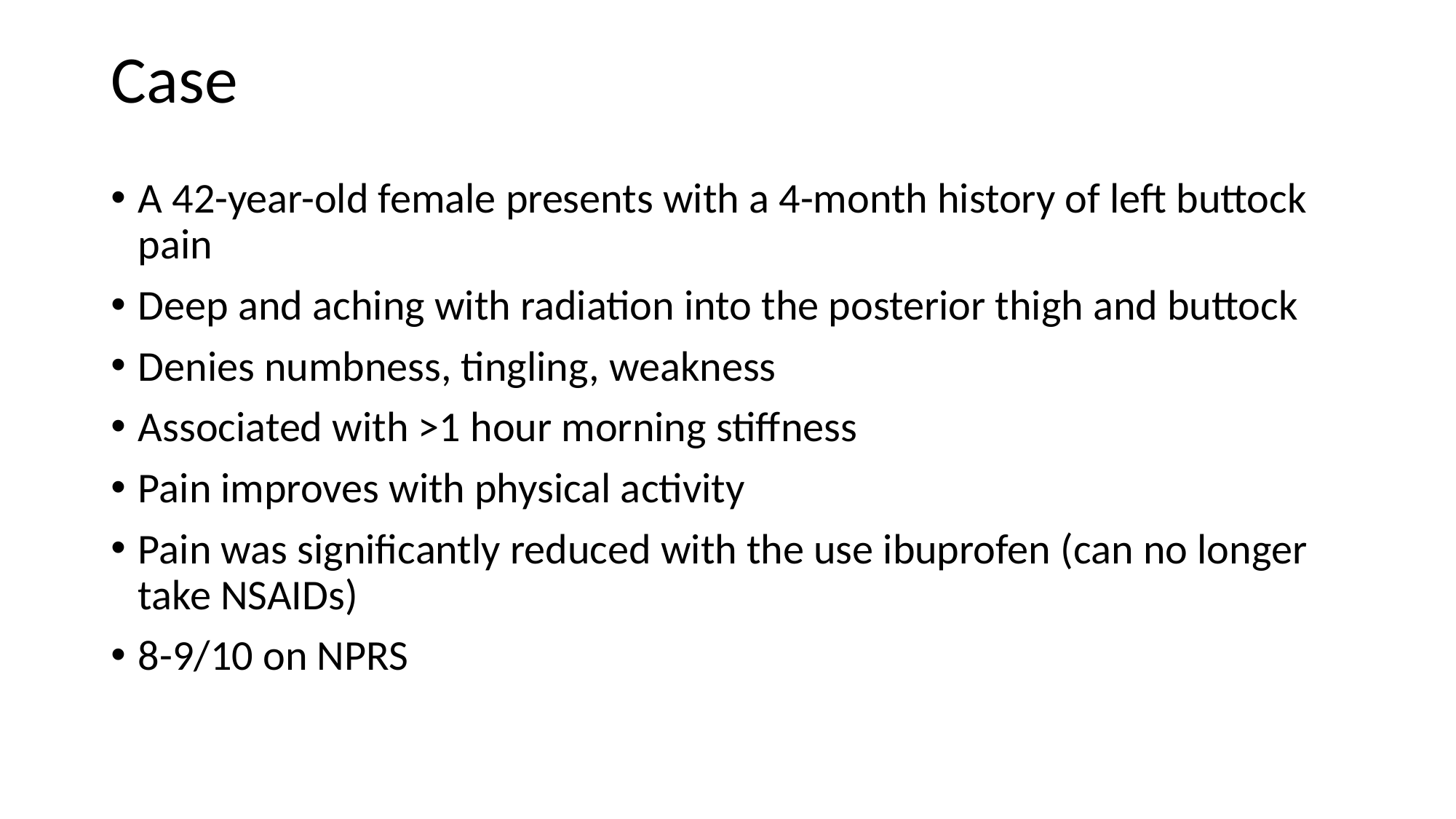

# Case
A 42-year-old female presents with a 4-month history of left buttock pain
Deep and aching with radiation into the posterior thigh and buttock
Denies numbness, tingling, weakness
Associated with >1 hour morning stiffness
Pain improves with physical activity
Pain was significantly reduced with the use ibuprofen (can no longer take NSAIDs)
8-9/10 on NPRS